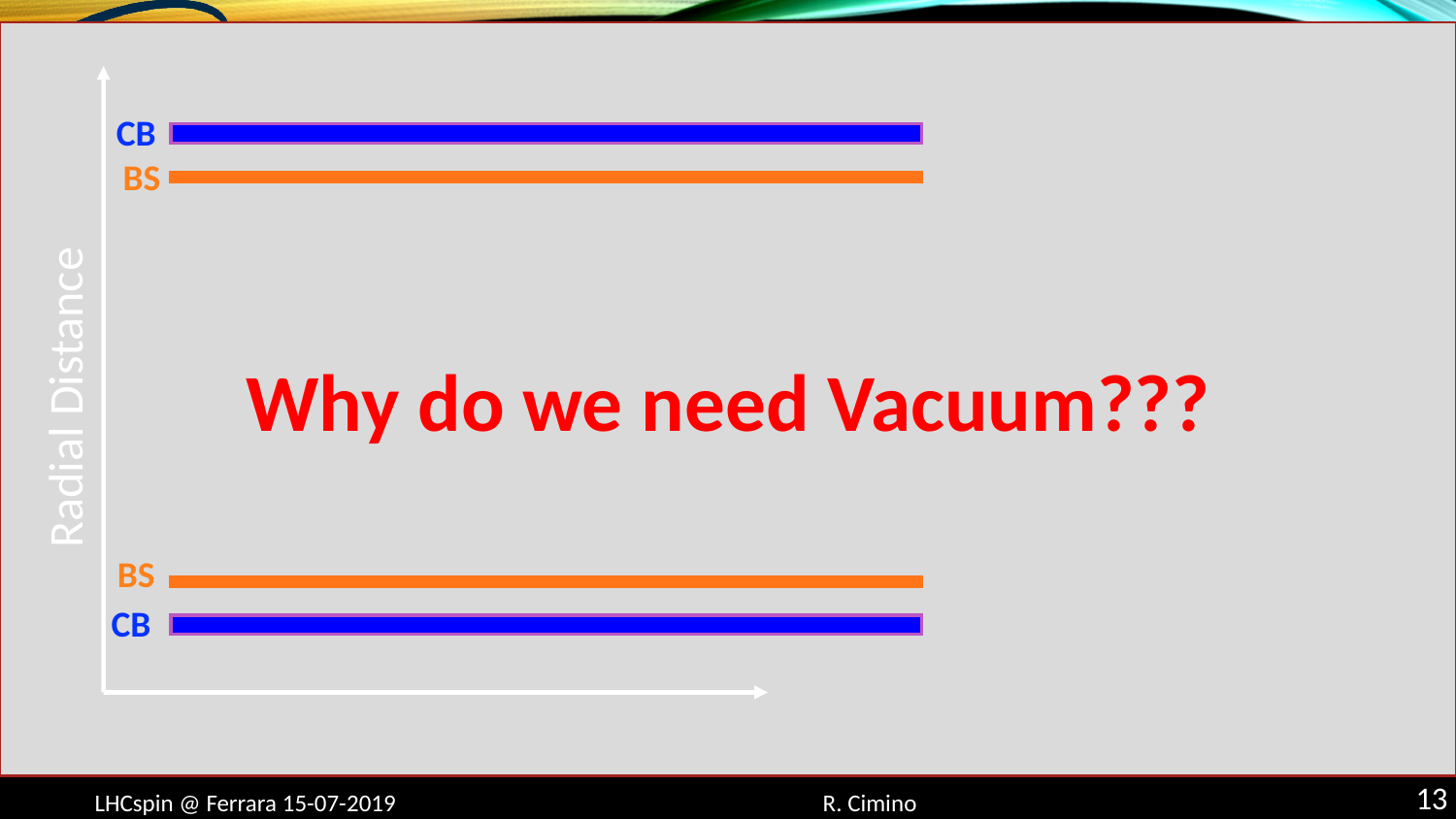

Why do we need Vacuum???

CB

BS

Radial Distance
BS

CB